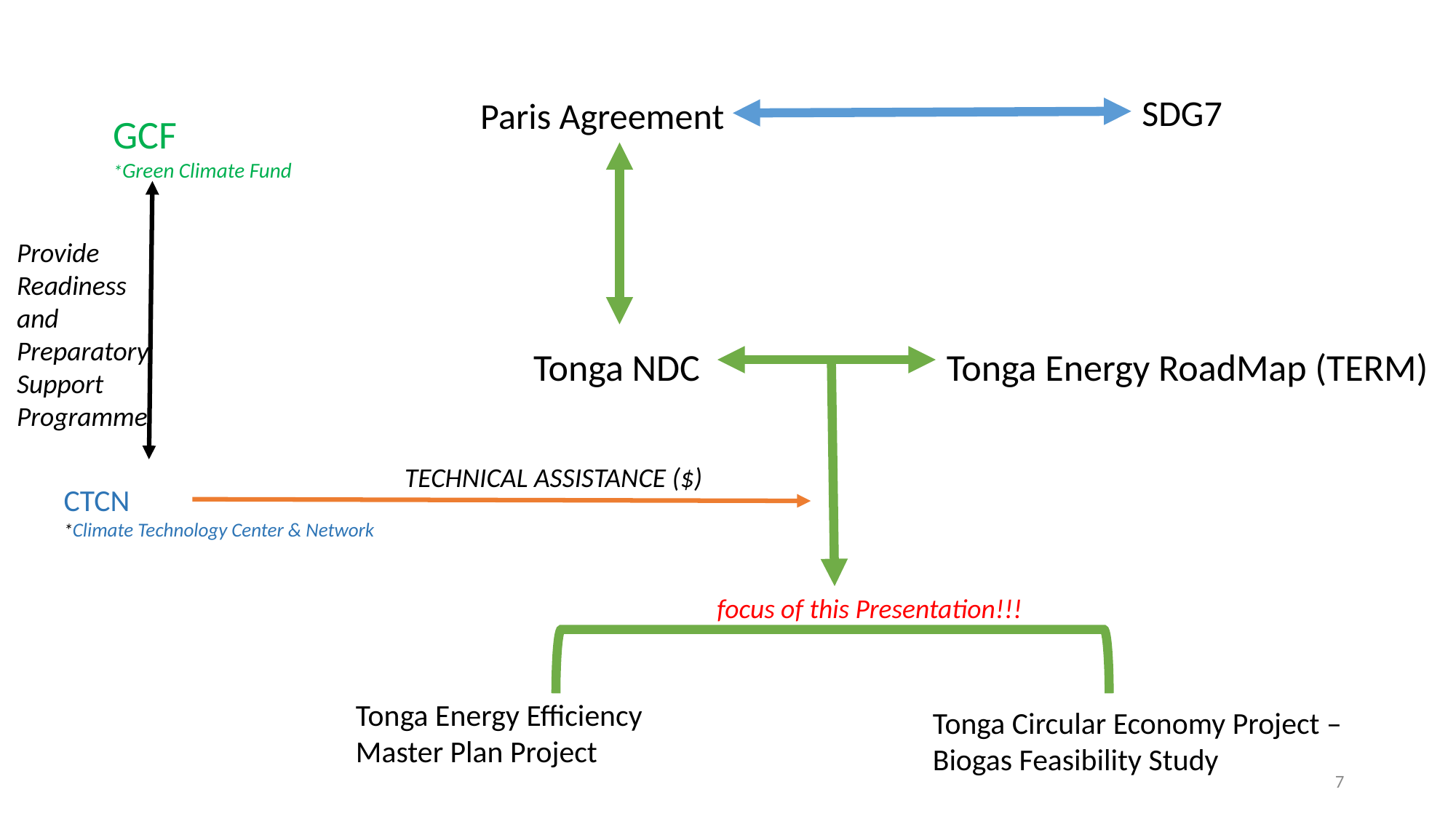

SDG7
Paris Agreement
GCF
*Green Climate Fund
Provide Readiness and Preparatory Support Programme
Tonga NDC
Tonga Energy RoadMap (TERM)

TECHNICAL ASSISTANCE ($)
CTCN
*Climate Technology Center & Network
focus of this Presentation!!!
Tonga Energy Efficiency Master Plan Project
Tonga Circular Economy Project – Biogas Feasibility Study
7